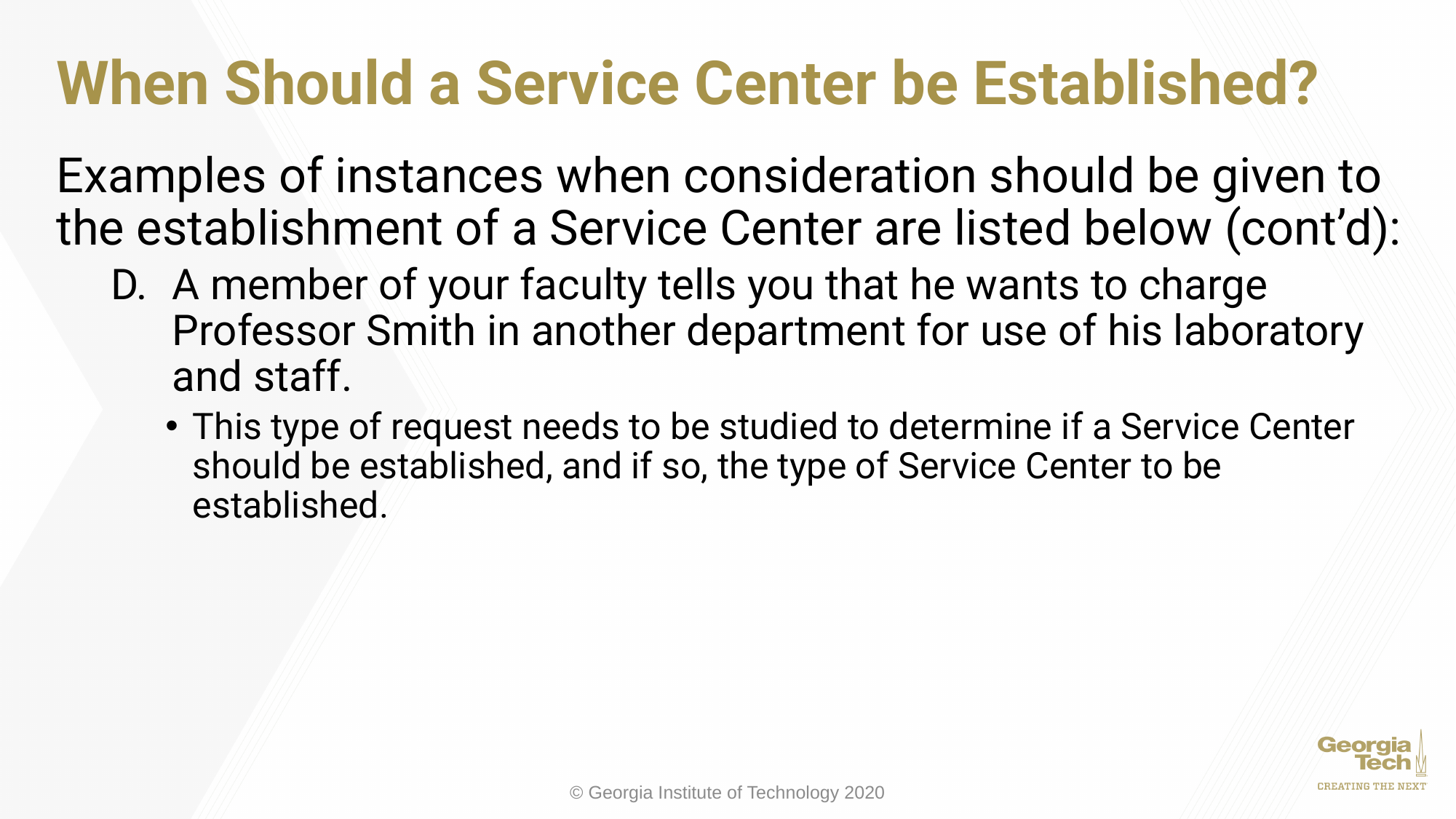

# When Should a Service Center be Established?
Examples of instances when consideration should be given to the establishment of a Service Center are listed below (cont’d):
A member of your faculty tells you that he wants to charge Professor Smith in another department for use of his laboratory and staff.
This type of request needs to be studied to determine if a Service Center should be established, and if so, the type of Service Center to be established.

© Georgia Institute of Technology 2020